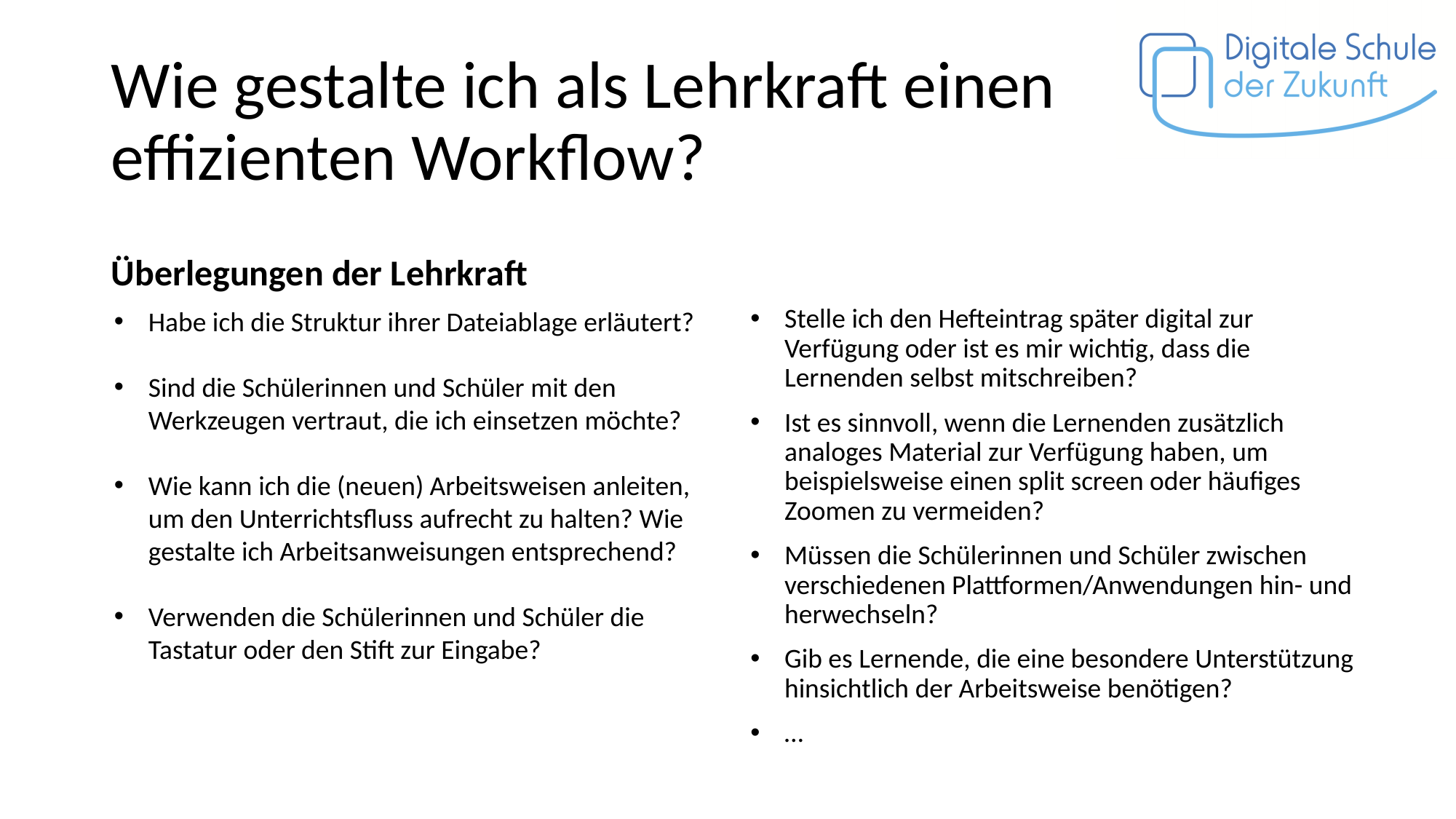

# Wie gestalte ich als Lehrkraft einen effizienten Workflow?
Überlegungen der Lehrkraft
Habe ich die Struktur ihrer Dateiablage erläutert?

Sind die Schülerinnen und Schüler mit den Werkzeugen vertraut, die ich einsetzen möchte?

Wie kann ich die (neuen) Arbeitsweisen anleiten, um den Unterrichtsfluss aufrecht zu halten? Wie gestalte ich Arbeitsanweisungen entsprechend?

Verwenden die Schülerinnen und Schüler die Tastatur oder den Stift zur Eingabe?

Stelle ich den Hefteintrag später digital zur Verfügung oder ist es mir wichtig, dass die Lernenden selbst mitschreiben?
Ist es sinnvoll, wenn die Lernenden zusätzlich analoges Material zur Verfügung haben, um beispielsweise einen split screen oder häufiges Zoomen zu vermeiden?
Müssen die Schülerinnen und Schüler zwischen verschiedenen Plattformen/Anwendungen hin- und herwechseln?
Gib es Lernende, die eine besondere Unterstützung hinsichtlich der Arbeitsweise benötigen?
…